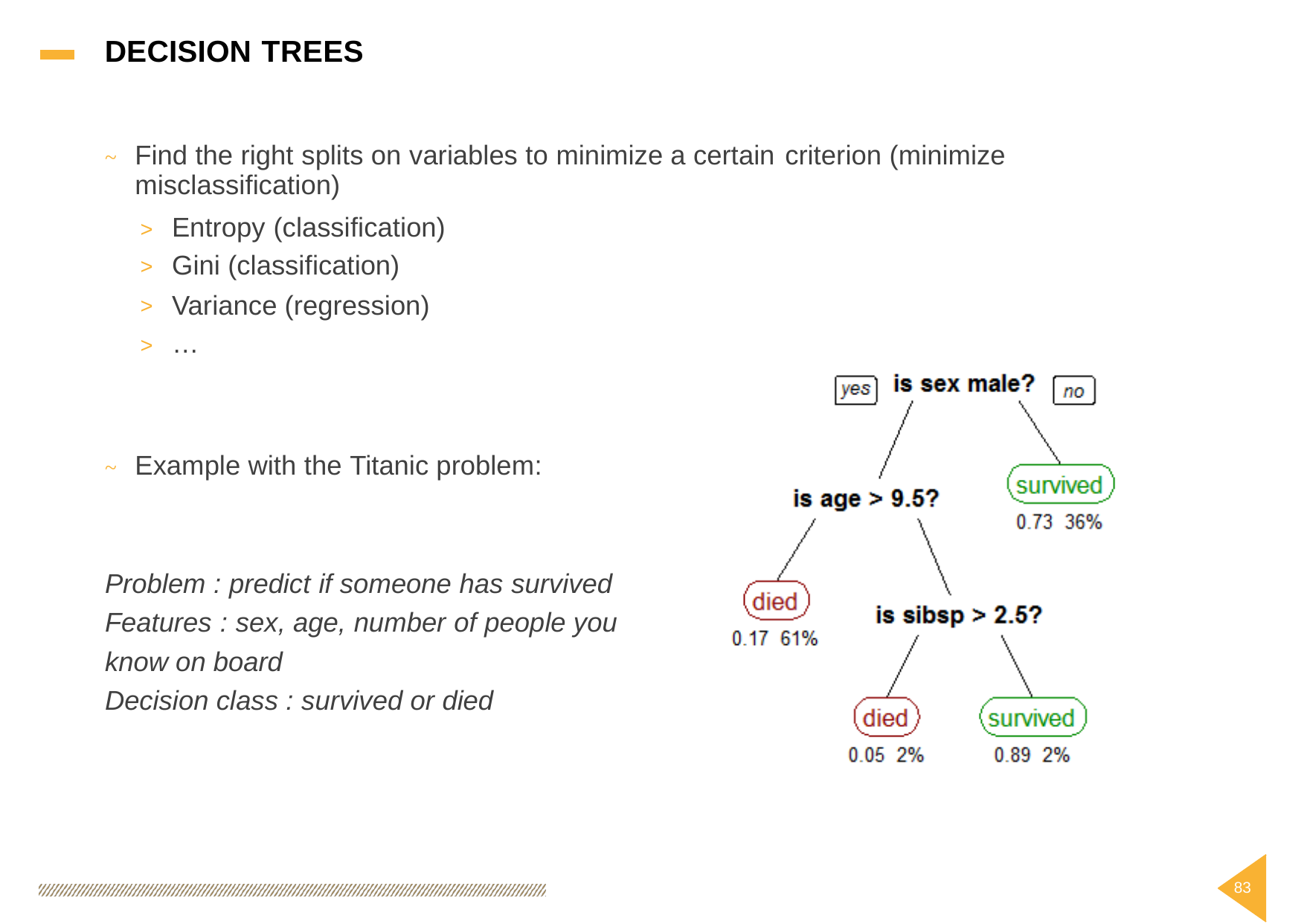

DECISION TREES

Find the right splits on variables to minimize a certain
misclassification)
criterion (minimize
~
Entropy (classification)
Gini (classification)
Variance (regression)
…
>
>
>
>

Example with the Titanic problem:
~
Problem : predict if someone has survived
Features : sex, age, number of people you
know on board
Decision class : survived or died

83